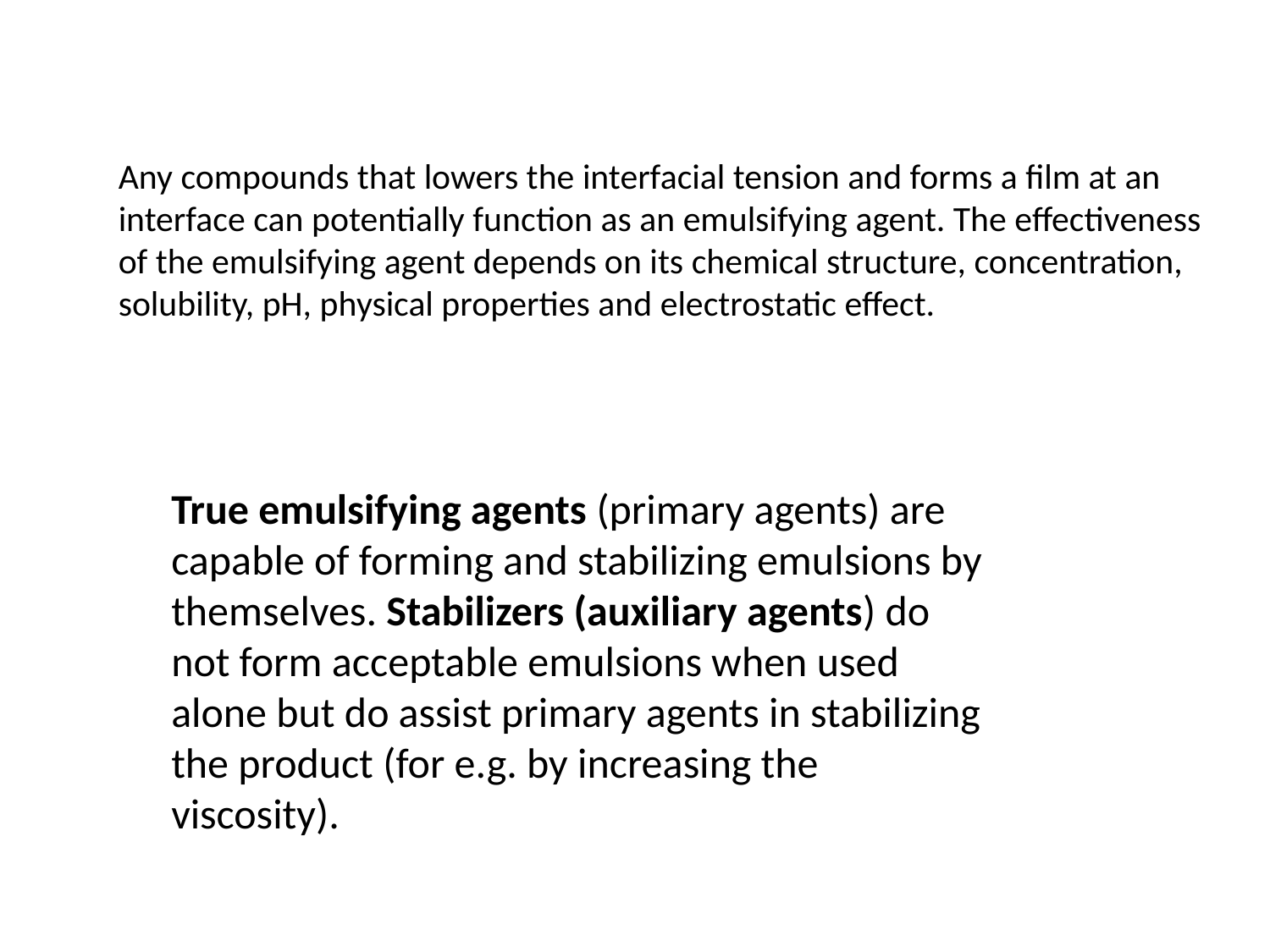

Any compounds that lowers the interfacial tension and forms a film at an interface can potentially function as an emulsifying agent. The effectiveness of the emulsifying agent depends on its chemical structure, concentration, solubility, pH, physical properties and electrostatic effect.
True emulsifying agents (primary agents) are capable of forming and stabilizing emulsions by themselves. Stabilizers (auxiliary agents) do not form acceptable emulsions when used alone but do assist primary agents in stabilizing the product (for e.g. by increasing the viscosity).